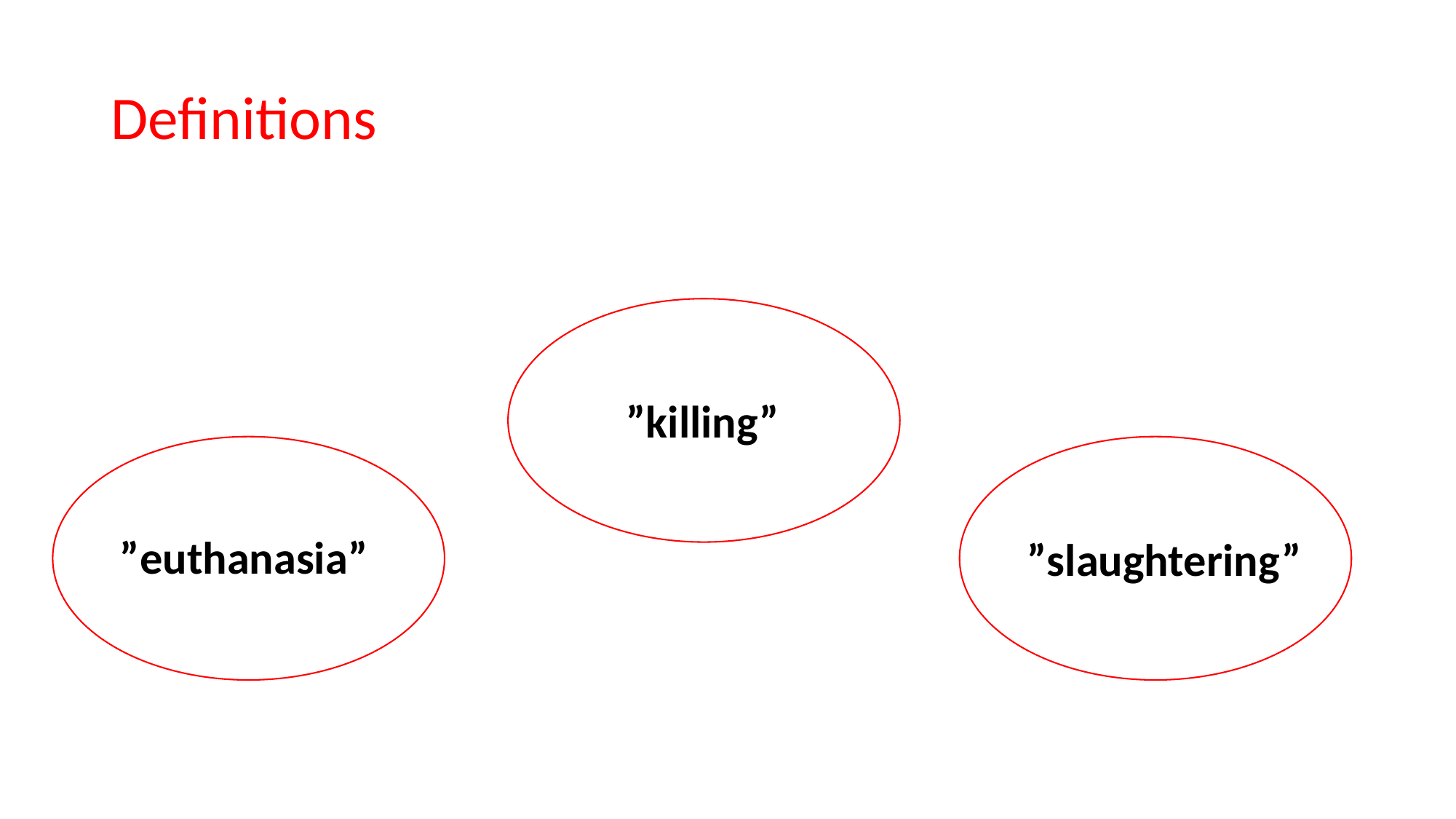

# Definitions
”killing”
”killing”
”killing”
”killing”
”euthanasia”
”slaughtering”